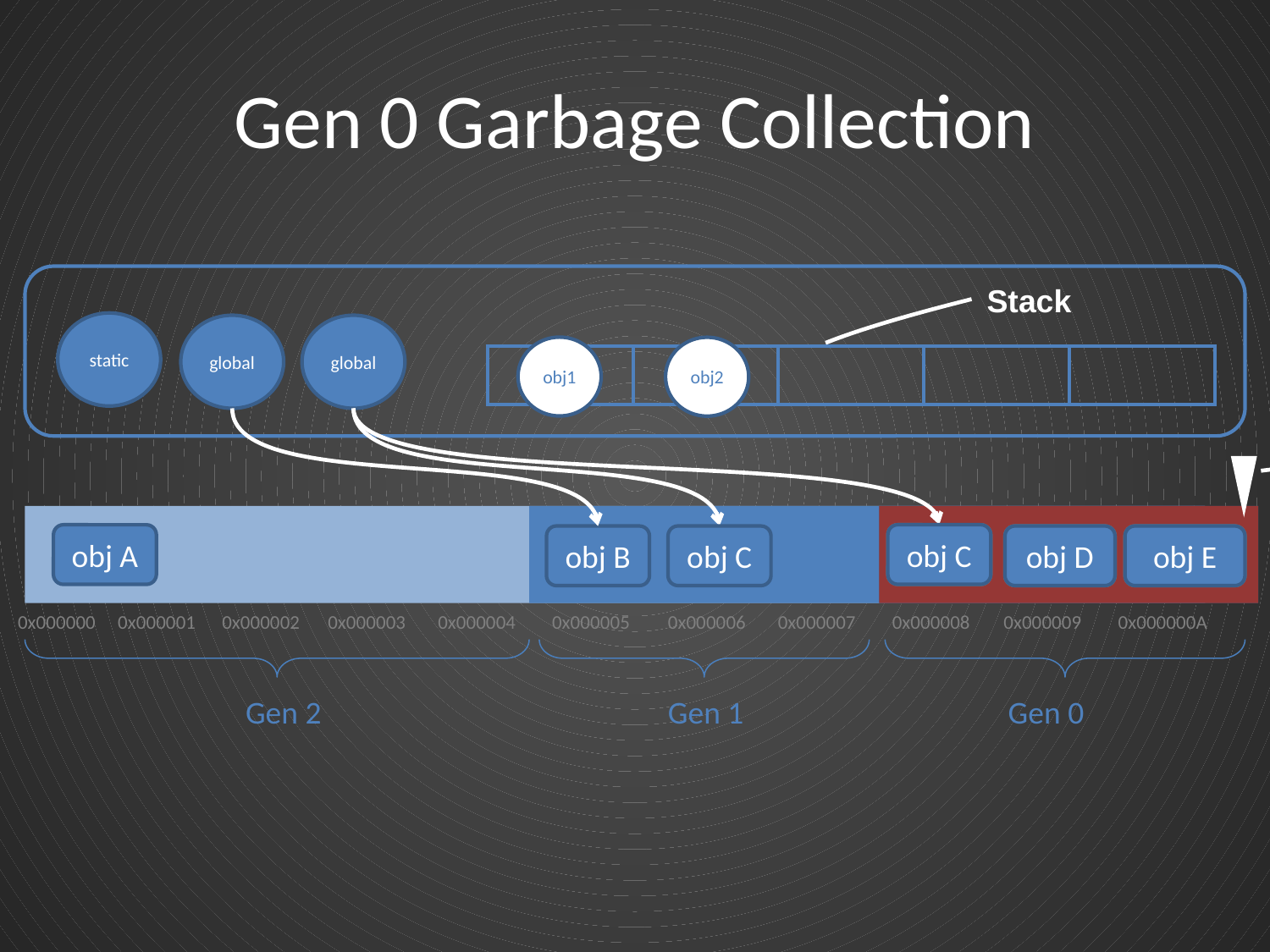

# Gen 0 Garbage Collection

Stack

static
global
global
obj1
obj2
|  |  |  |  |  |
| --- | --- | --- | --- | --- |

Next Object Pointer

obj C
obj A
obj C
obj B
obj C
obj D
obj D
obj E
obj E
0x000000
0x000001
0x000002
0x000003
0x000004
0x000005
0x000006
0x000007
0x000008
0x000009
0x000000A
Gen 2
Gen 1
Gen 0